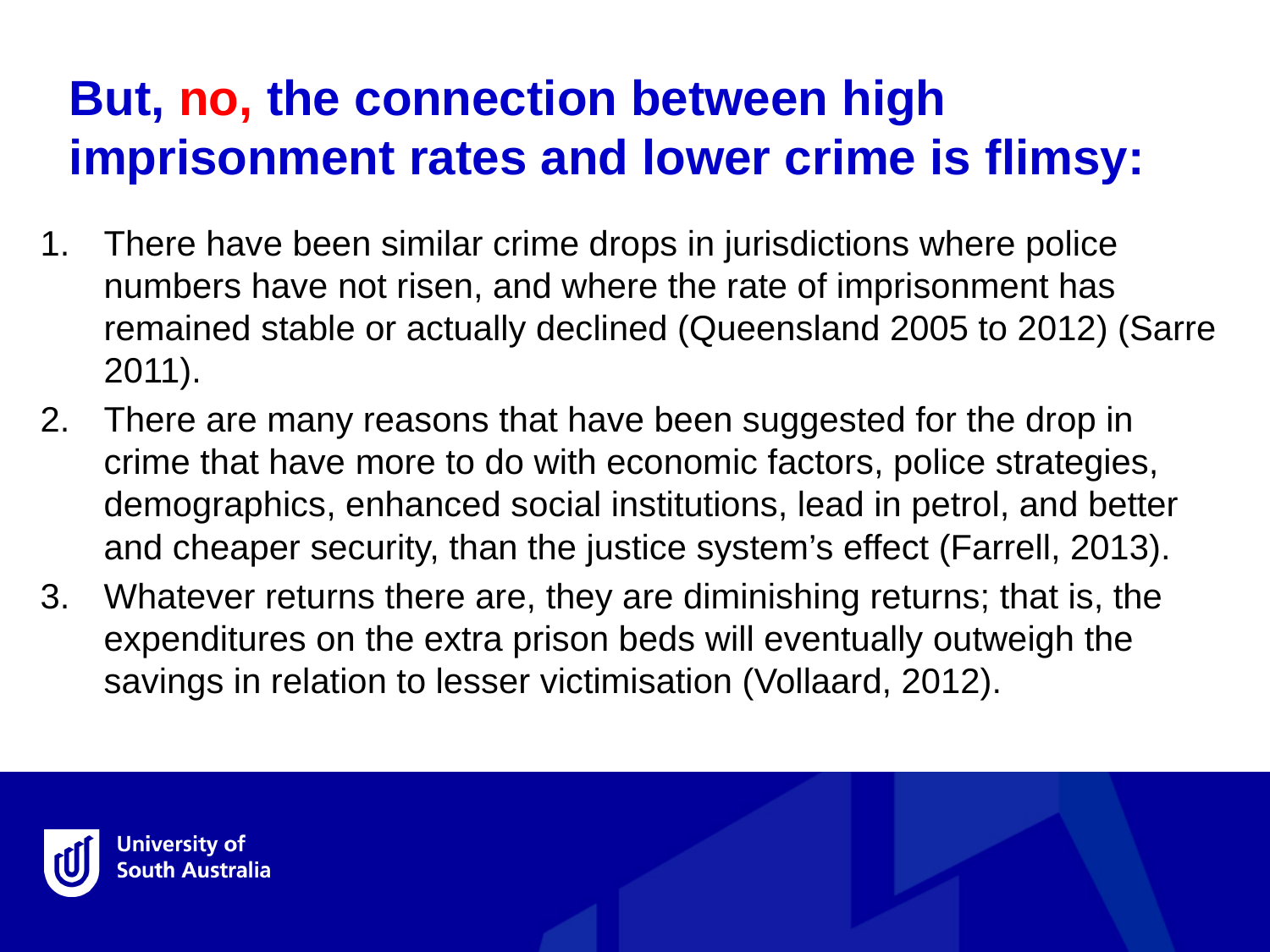

But, no, the connection between high imprisonment rates and lower crime is flimsy:
There have been similar crime drops in jurisdictions where police numbers have not risen, and where the rate of imprisonment has remained stable or actually declined (Queensland 2005 to 2012) (Sarre 2011).
There are many reasons that have been suggested for the drop in crime that have more to do with economic factors, police strategies, demographics, enhanced social institutions, lead in petrol, and better and cheaper security, than the justice system’s effect (Farrell, 2013).
Whatever returns there are, they are diminishing returns; that is, the expenditures on the extra prison beds will eventually outweigh the savings in relation to lesser victimisation (Vollaard, 2012).